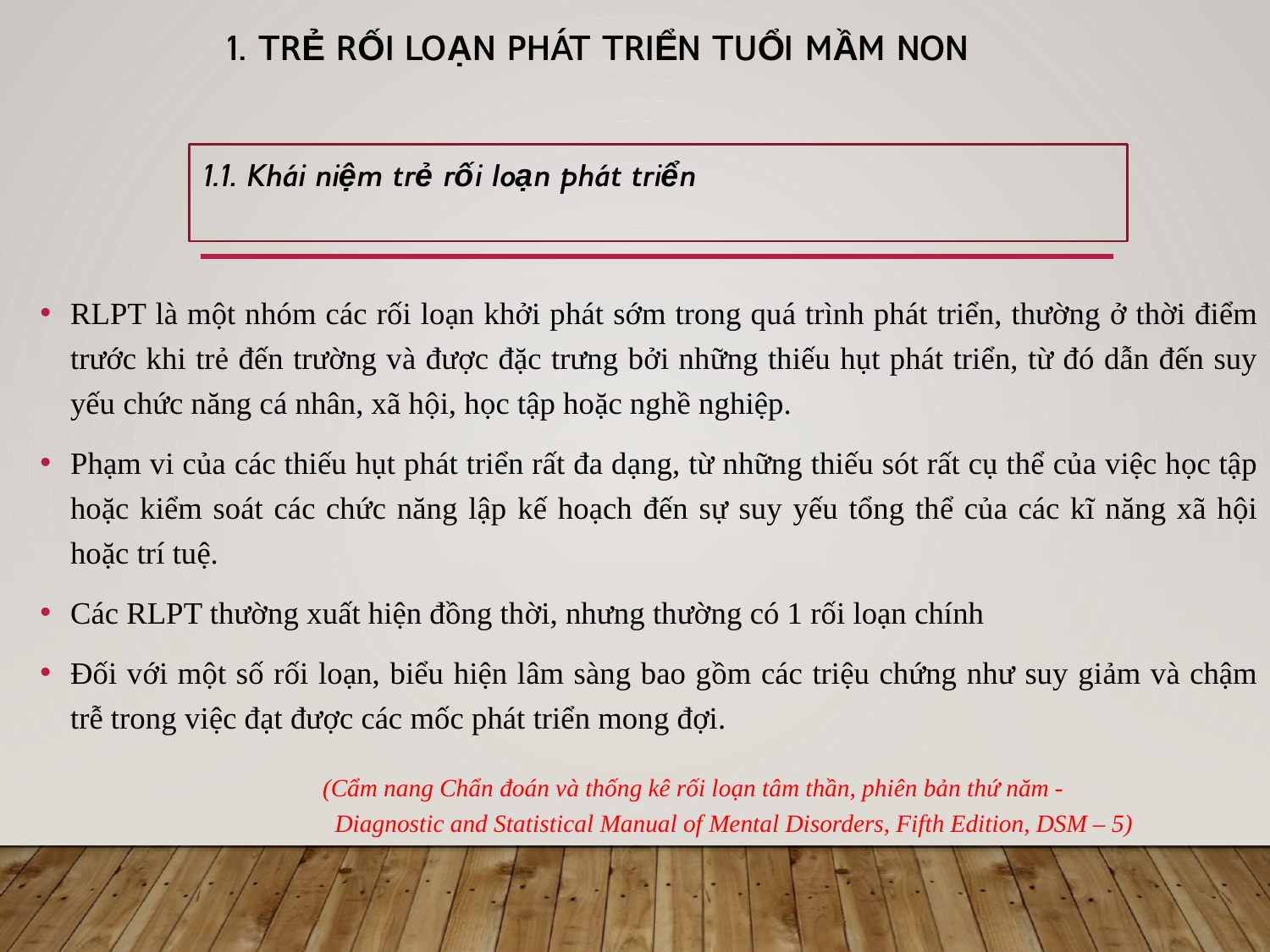

# 1. Trẻ rối loạn phát triển tuổi mầm non
1.1. Khái niệm trẻ rối loạn phát triển

RLPT là một nhóm các rối loạn khởi phát sớm trong quá trình phát triển, thường ở thời điểm trước khi trẻ đến trường và được đặc trưng bởi những thiếu hụt phát triển, từ đó dẫn đến suy yếu chức năng cá nhân, xã hội, học tập hoặc nghề nghiệp.
Phạm vi của các thiếu hụt phát triển rất đa dạng, từ những thiếu sót rất cụ thể của việc học tập hoặc kiểm soát các chức năng lập kế hoạch đến sự suy yếu tổng thể của các kĩ năng xã hội hoặc trí tuệ.
Các RLPT thường xuất hiện đồng thời, nhưng thường có 1 rối loạn chính
Đối với một số rối loạn, biểu hiện lâm sàng bao gồm các triệu chứng như suy giảm và chậm trễ trong việc đạt được các mốc phát triển mong đợi.

                                              (Cẩm nang Chẩn đoán và thống kê rối loạn tâm thần, phiên bản thứ năm -
                                                Diagnostic and Statistical Manual of Mental Disorders, Fifth Edition, DSM – 5)